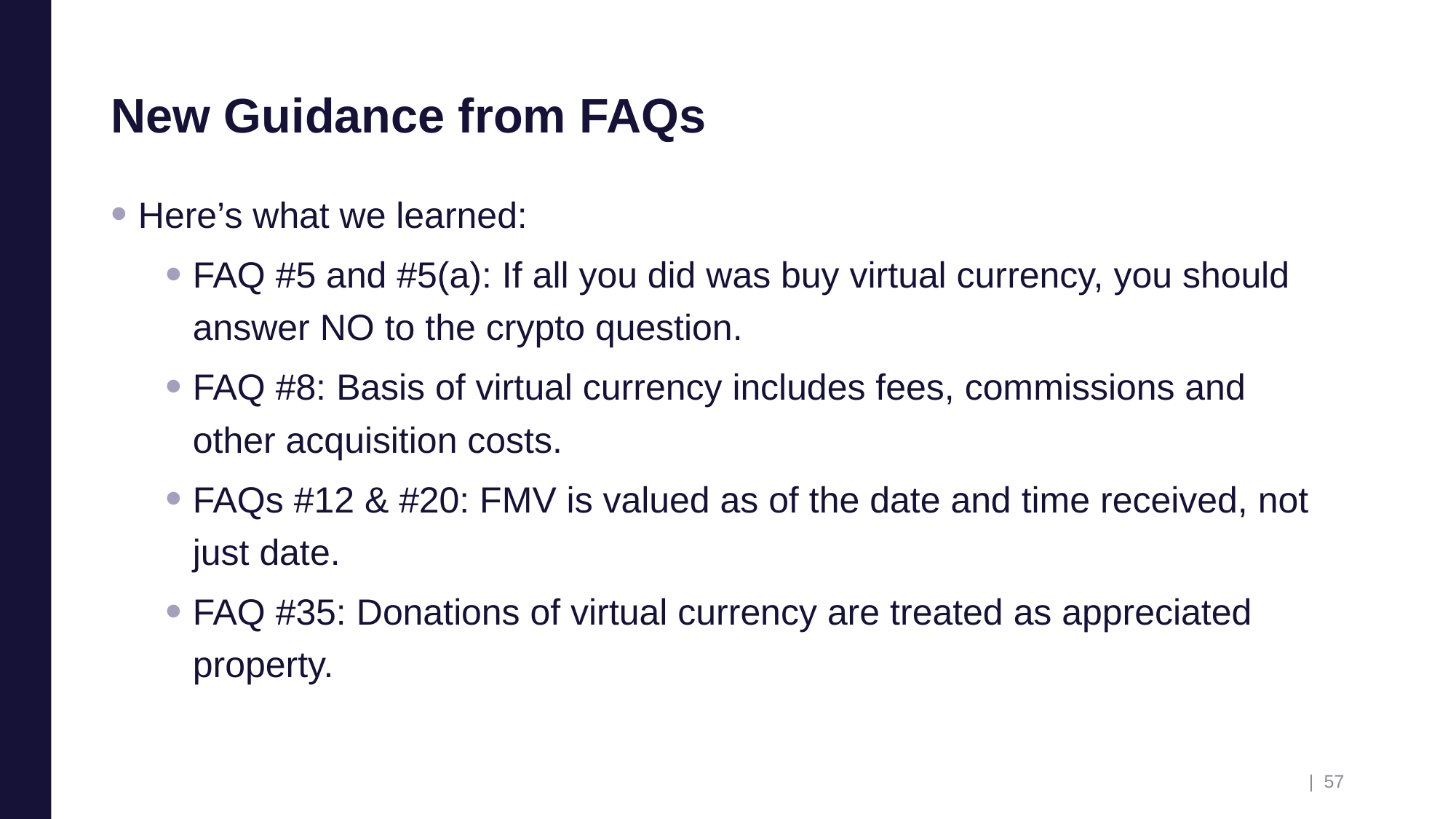

# New Guidance from FAQs
Here’s what we learned:
FAQ #5 and #5(a): If all you did was buy virtual currency, you should answer NO to the crypto question.
FAQ #8: Basis of virtual currency includes fees, commissions and other acquisition costs.
FAQs #12 & #20: FMV is valued as of the date and time received, not just date.
FAQ #35: Donations of virtual currency are treated as appreciated property.

|  57